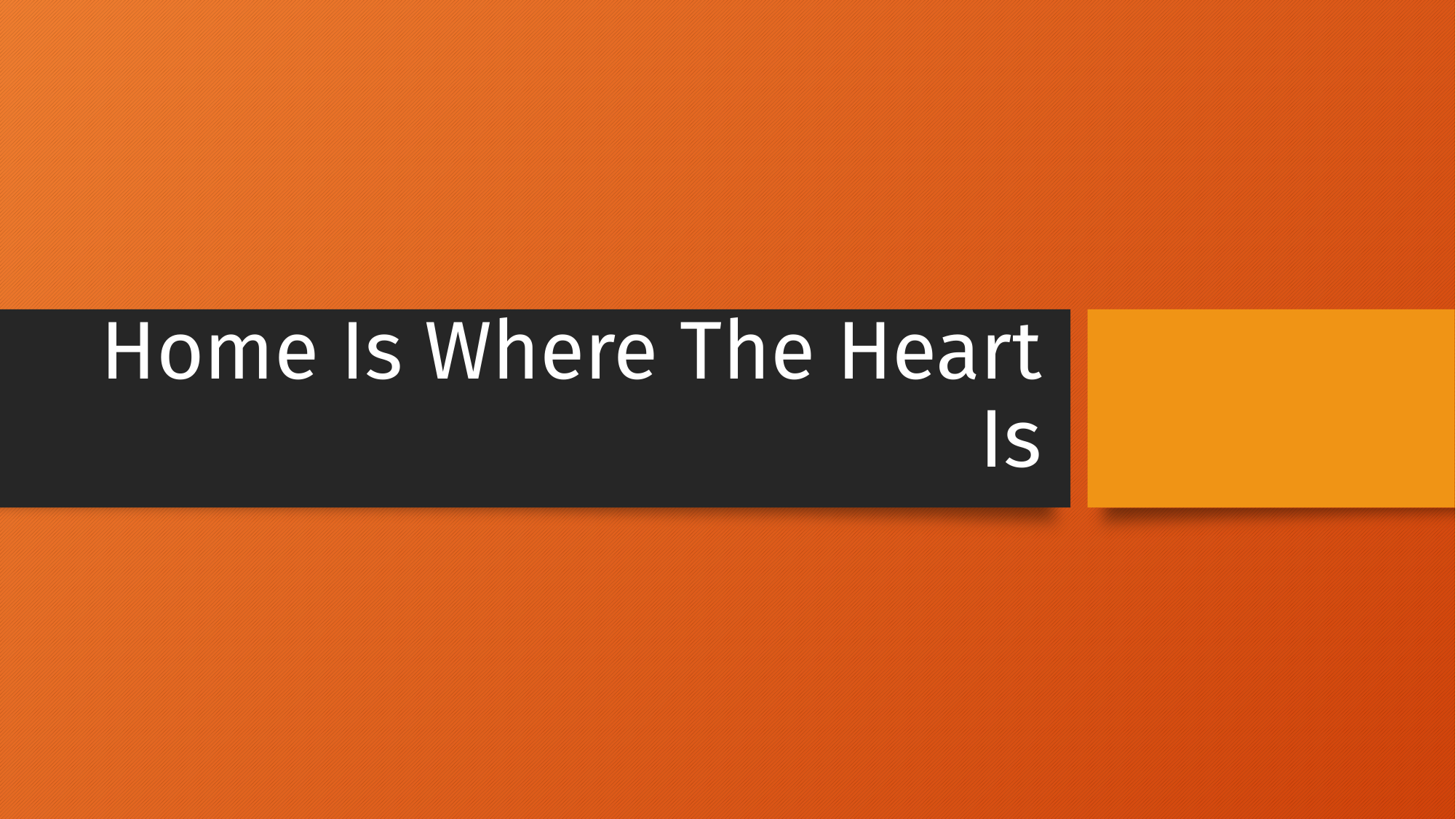

# Home Is Where The Heart Is